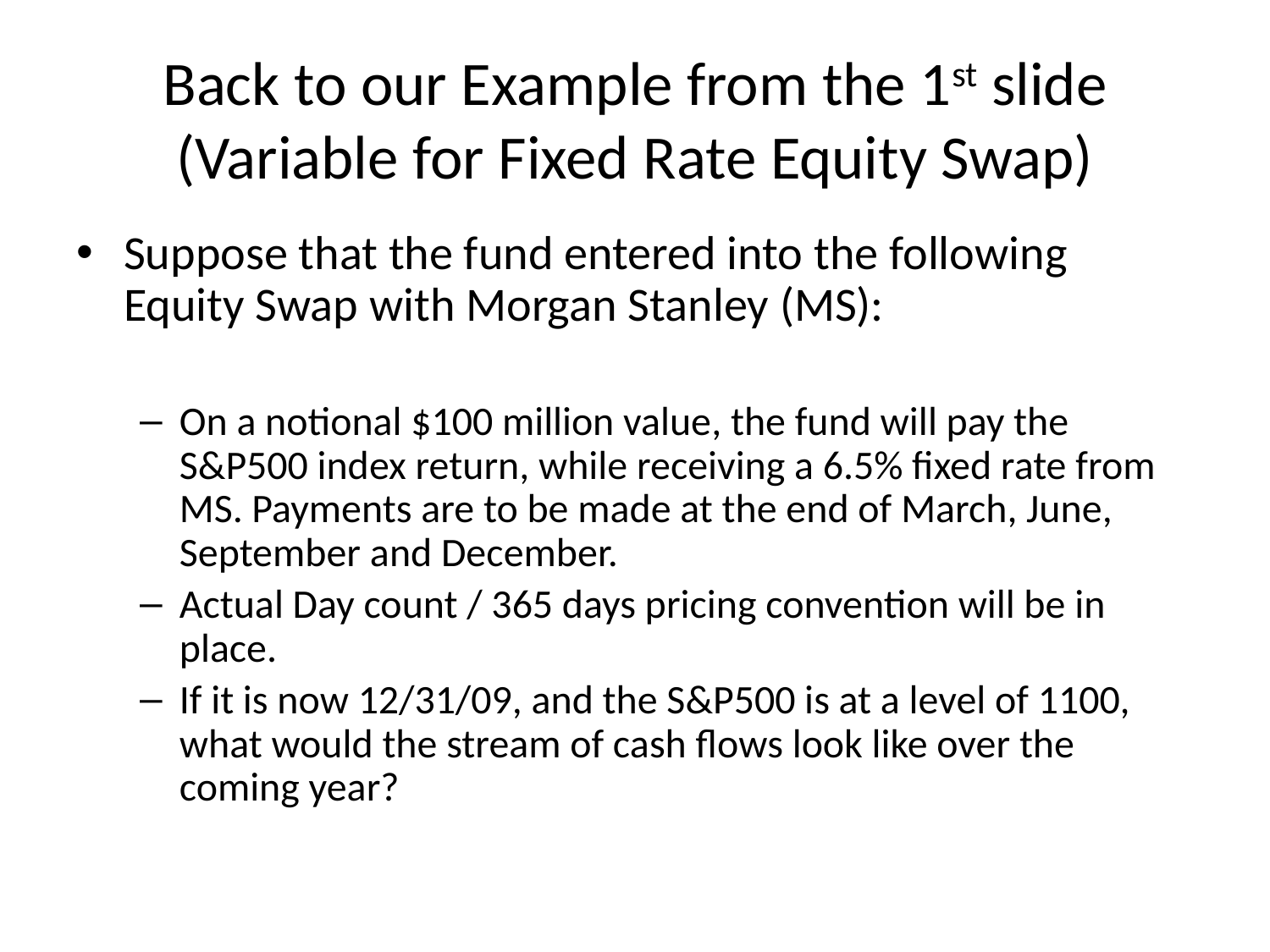

# Back to our Example from the 1st slide (Variable for Fixed Rate Equity Swap)
Suppose that the fund entered into the following Equity Swap with Morgan Stanley (MS):

On a notional $100 million value, the fund will pay the S&P500 index return, while receiving a 6.5% fixed rate from MS. Payments are to be made at the end of March, June, September and December.
Actual Day count / 365 days pricing convention will be in place.
If it is now 12/31/09, and the S&P500 is at a level of 1100, what would the stream of cash flows look like over the coming year?